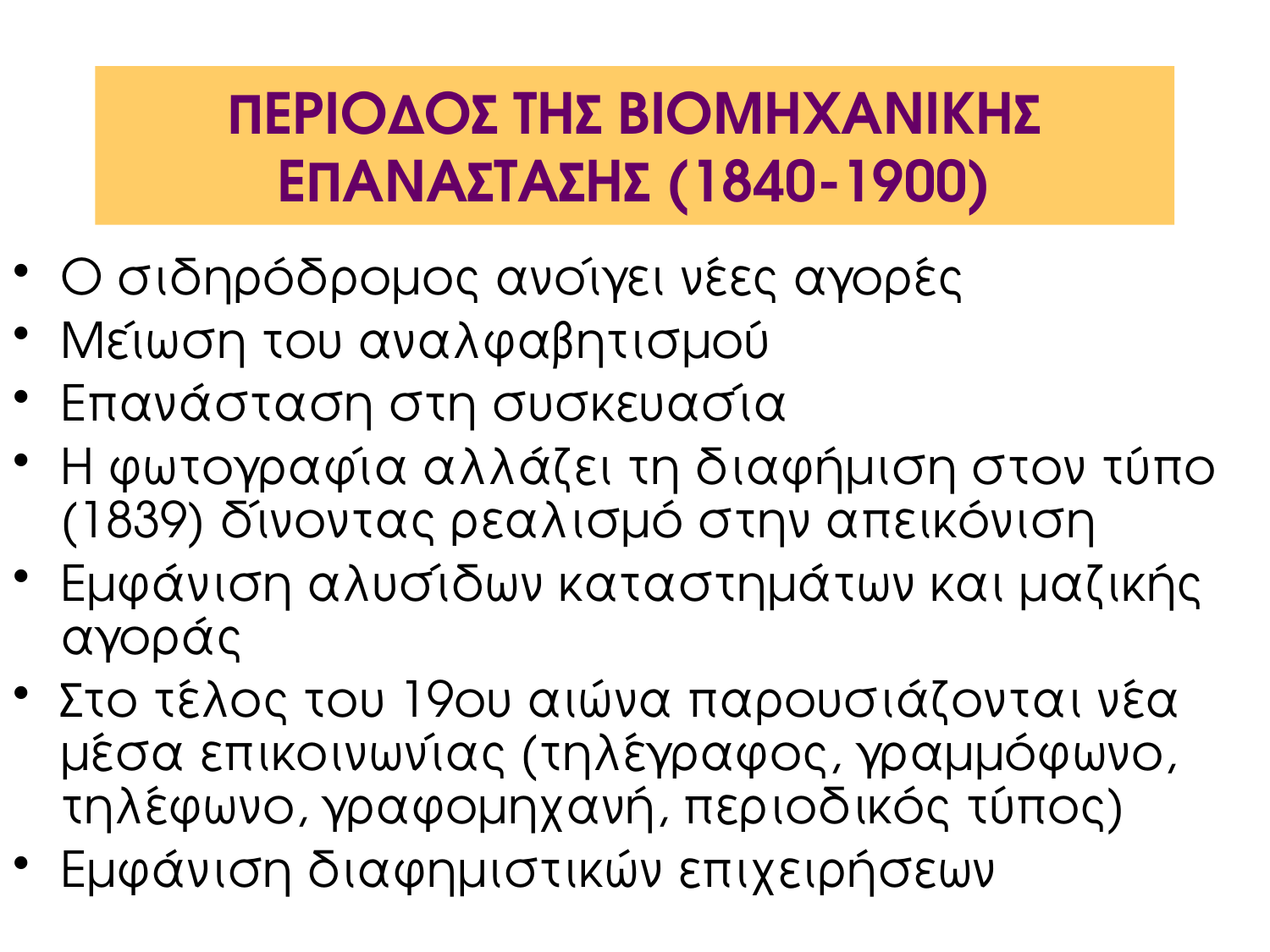

# ΠΕΡΙΟΔΟΣ ΤΗΣ ΒΙΟΜΗΧΑΝΙΚΗΣ ΕΠΑΝΑΣΤΑΣΗΣ (1840-1900)
Ο σιδηρόδρομος ανοίγει νέες αγορές
Μείωση του αναλφαβητισμού
Επανάσταση στη συσκευασία
Η φωτογραφία αλλάζει τη διαφήμιση στον τύπο (1839) δίνοντας ρεαλισμό στην απεικόνιση
Εμφάνιση αλυσίδων καταστημάτων και μαζικής αγοράς
Στο τέλος του 19ου αιώνα παρουσιάζονται νέα μέσα επικοινωνίας (τηλέγραφος, γραμμόφωνο, τηλέφωνο, γραφομηχανή, περιοδικός τύπος)
Εμφάνιση διαφημιστικών επιχειρήσεων